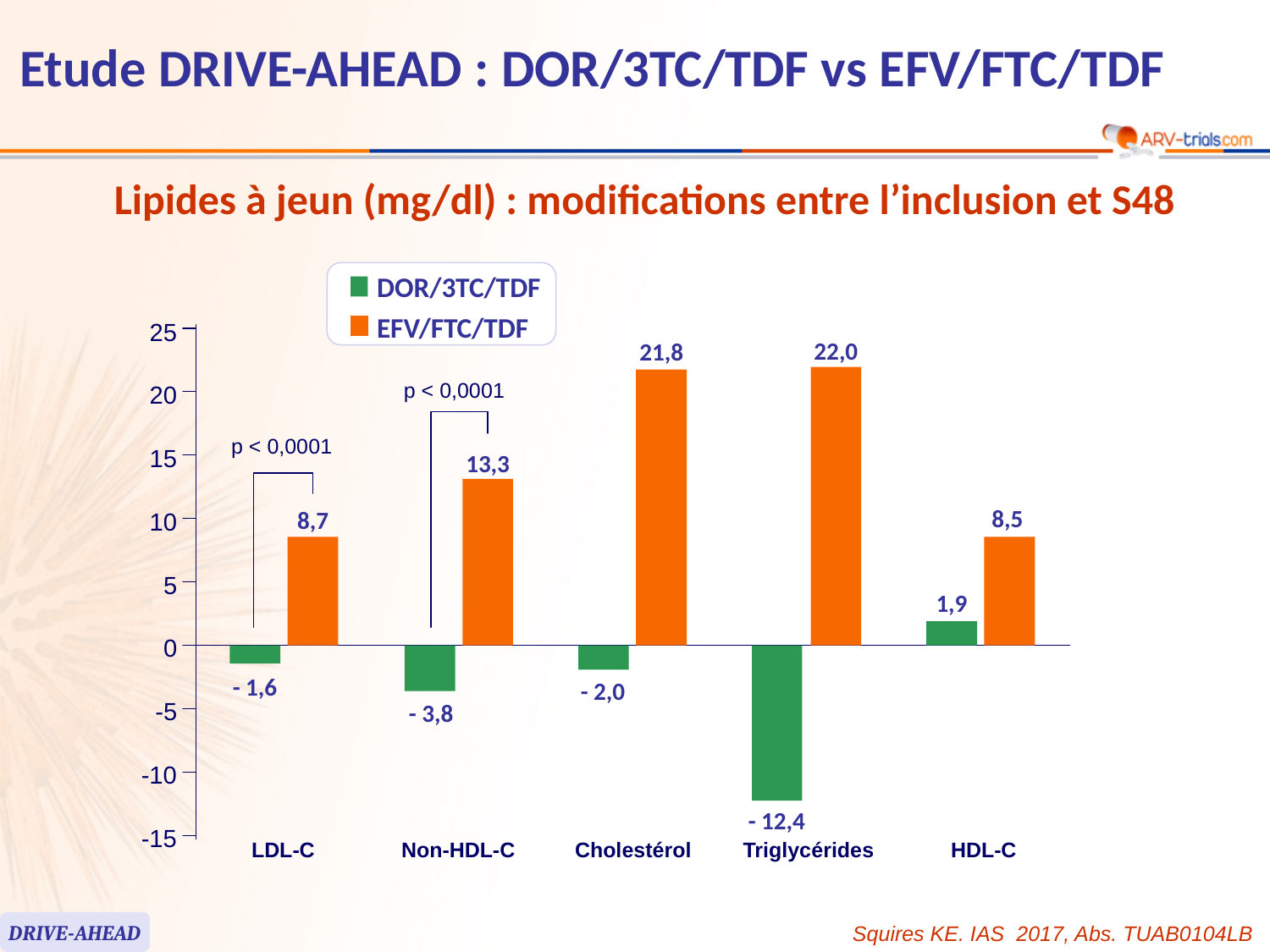

# Etude DRIVE-AHEAD : DOR/3TC/TDF vs EFV/FTC/TDF
Lipides à jeun (mg/dl) : modifications entre l’inclusion et S48

DOR/3TC/TDF

EFV/FTC/TDF

25

22,0
21,8
p < 0,0001
20
p < 0,0001
15
13,3
8,5
8,7
10
5
1,9
0
- 1,6
- 2,0
-5
 - 3,8
-10
- 12,4
-15
LDL-C
Non-HDL-C
Cholestérol
Triglycérides
HDL-C
DRIVE-AHEAD
Squires KE. IAS  2017, Abs. TUAB0104LB